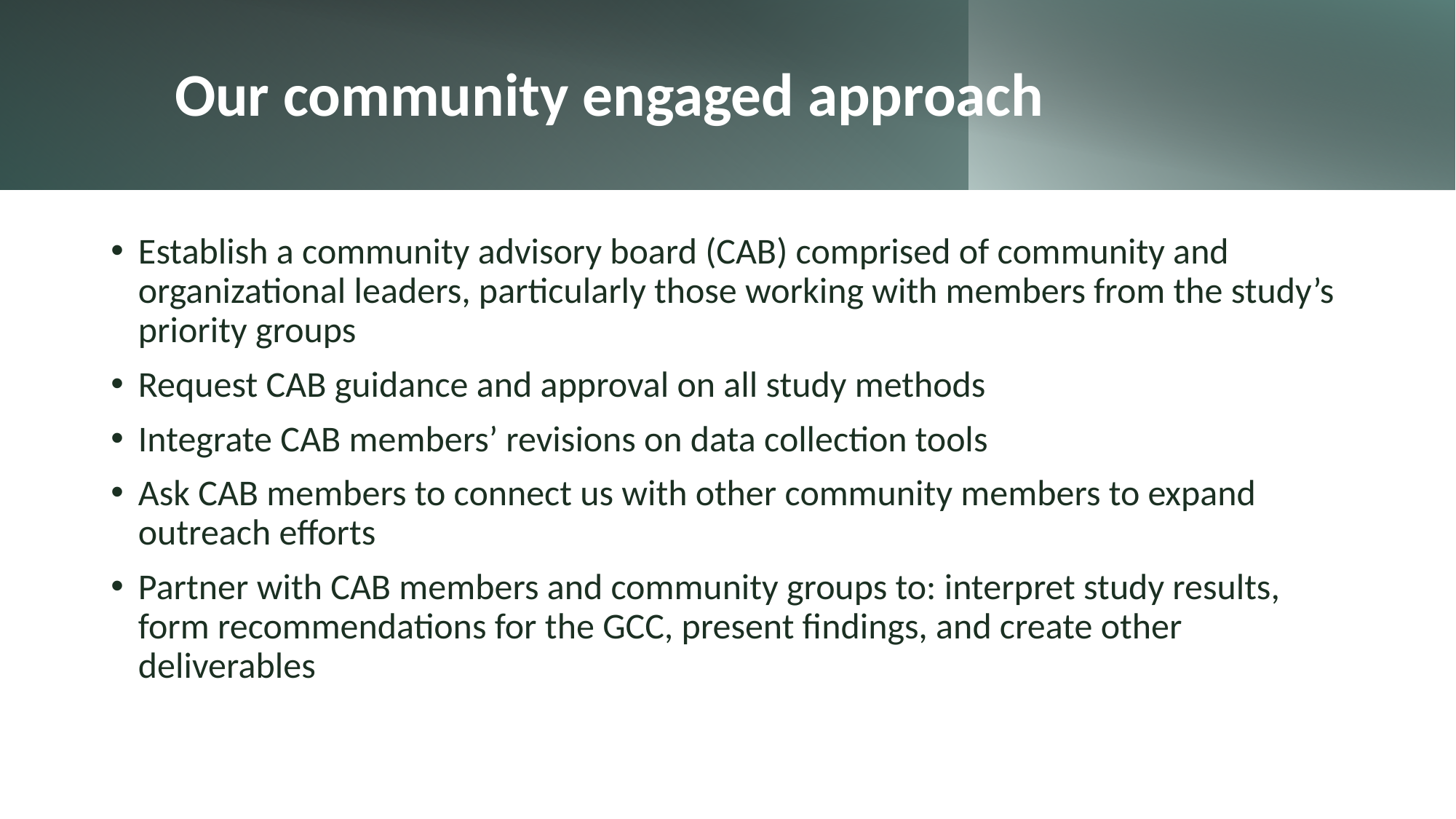

# Our community engaged approach
Establish a community advisory board (CAB) comprised of community and organizational leaders, particularly those working with members from the study’s priority groups
Request CAB guidance and approval on all study methods
Integrate CAB members’ revisions on data collection tools
Ask CAB members to connect us with other community members to expand outreach efforts
Partner with CAB members and community groups to: interpret study results, form recommendations for the GCC, present findings, and create other deliverables